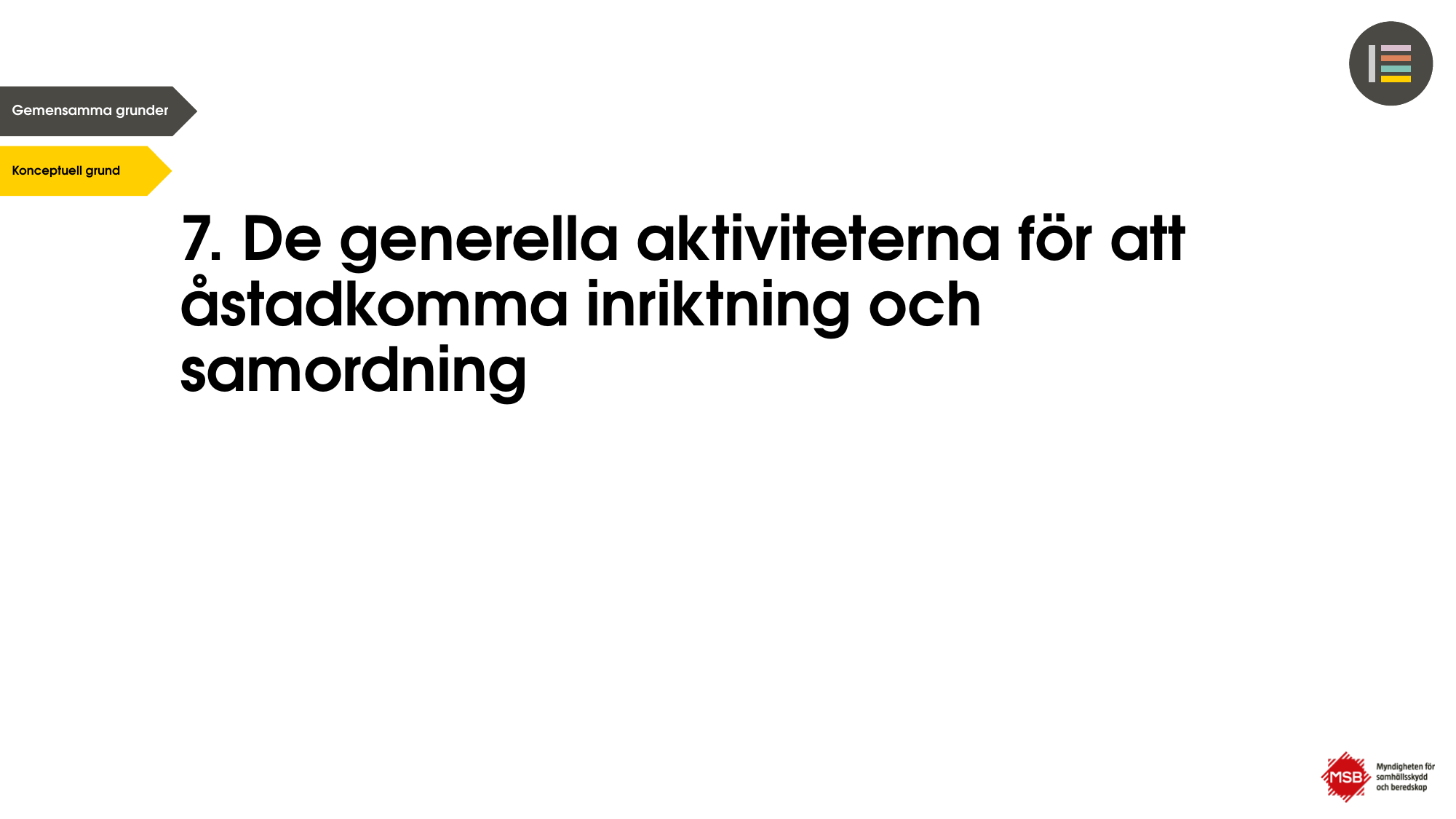

# 7. De generella aktiviteterna för att åstadkomma inriktning och samordning